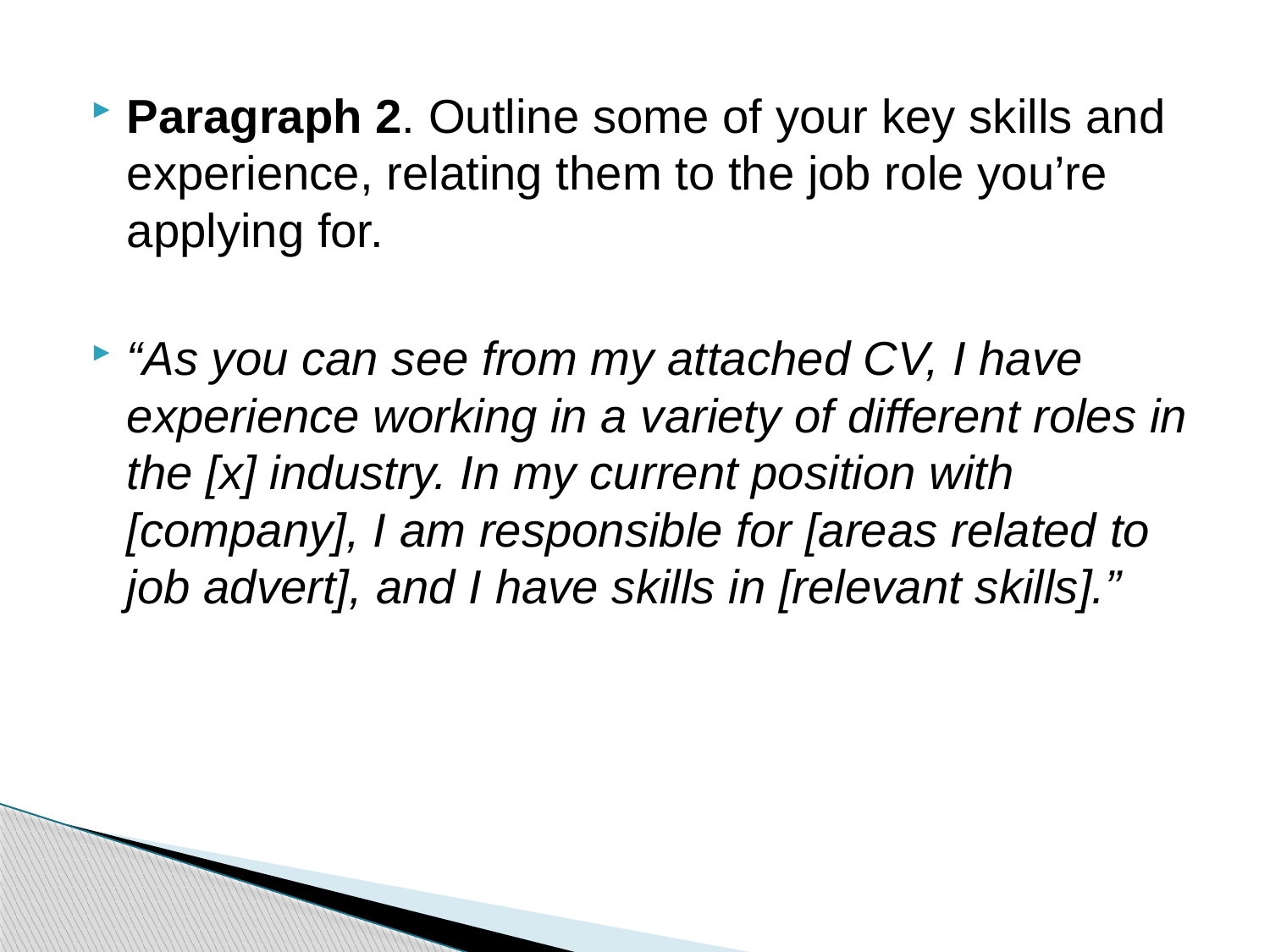

Paragraph 2. Outline some of your key skills and experience, relating them to the job role you’re applying for.

“As you can see from my attached CV, I have experience working in a variety of different roles in the [x] industry. In my current position with [company], I am responsible for [areas related to job advert], and I have skills in [relevant skills].”